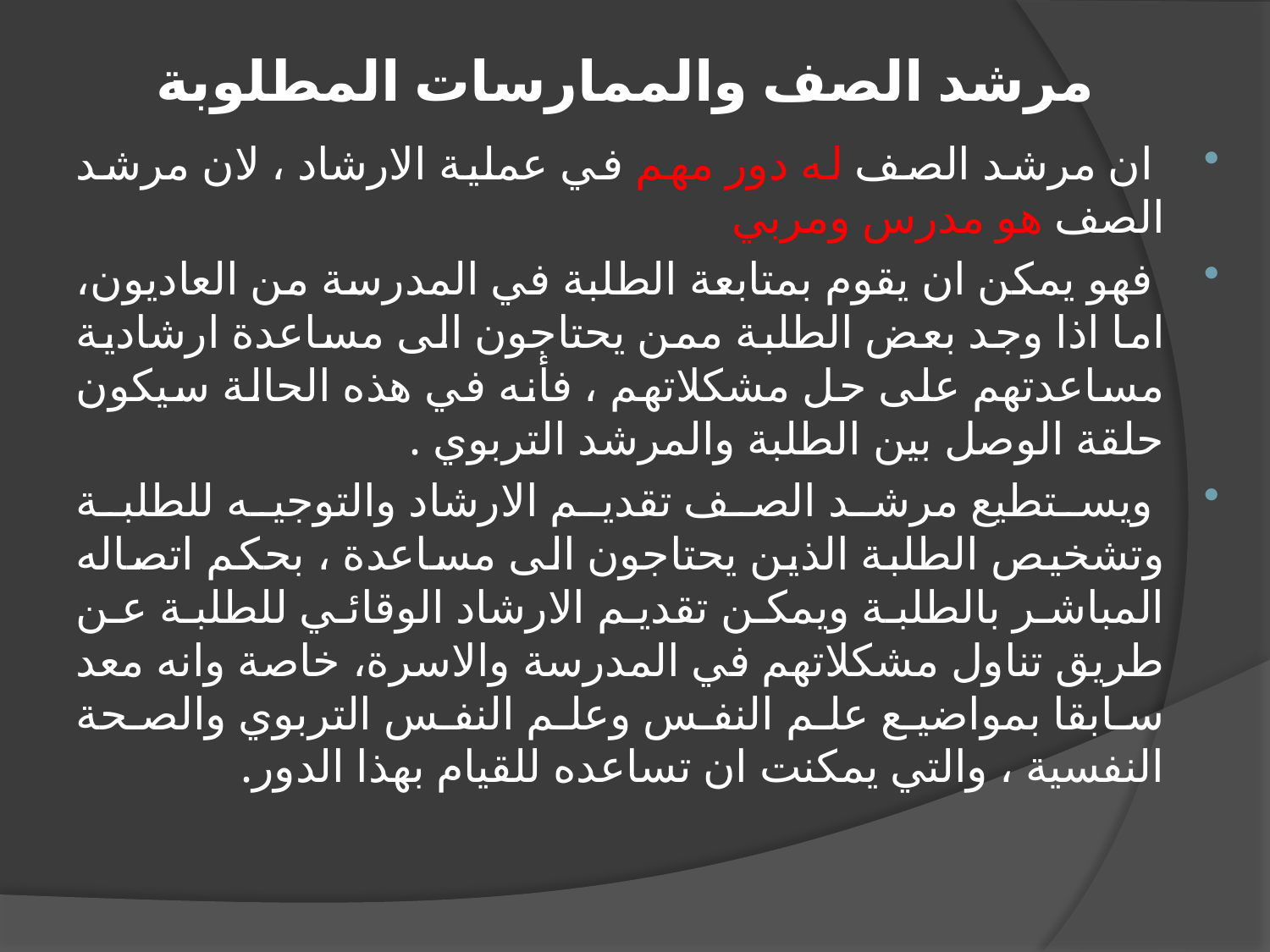

# مرشد الصف والممارسات المطلوبة
 ان مرشد الصف له دور مهم في عملية الارشاد ، لان مرشد الصف هو مدرس ومربي
 فهو يمكن ان يقوم بمتابعة الطلبة في المدرسة من العاديون، اما اذا وجد بعض الطلبة ممن يحتاجون الى مساعدة ارشادية مساعدتهم على حل مشكلاتهم ، فأنه في هذه الحالة سيكون حلقة الوصل بين الطلبة والمرشد التربوي .
 ويستطيع مرشد الصف تقديم الارشاد والتوجيه للطلبة وتشخيص الطلبة الذين يحتاجون الى مساعدة ، بحكم اتصاله المباشر بالطلبة ويمكن تقديم الارشاد الوقائي للطلبة عن طريق تناول مشكلاتهم في المدرسة والاسرة، خاصة وانه معد سابقا بمواضيع علم النفس وعلم النفس التربوي والصحة النفسية ، والتي يمكنت ان تساعده للقيام بهذا الدور.